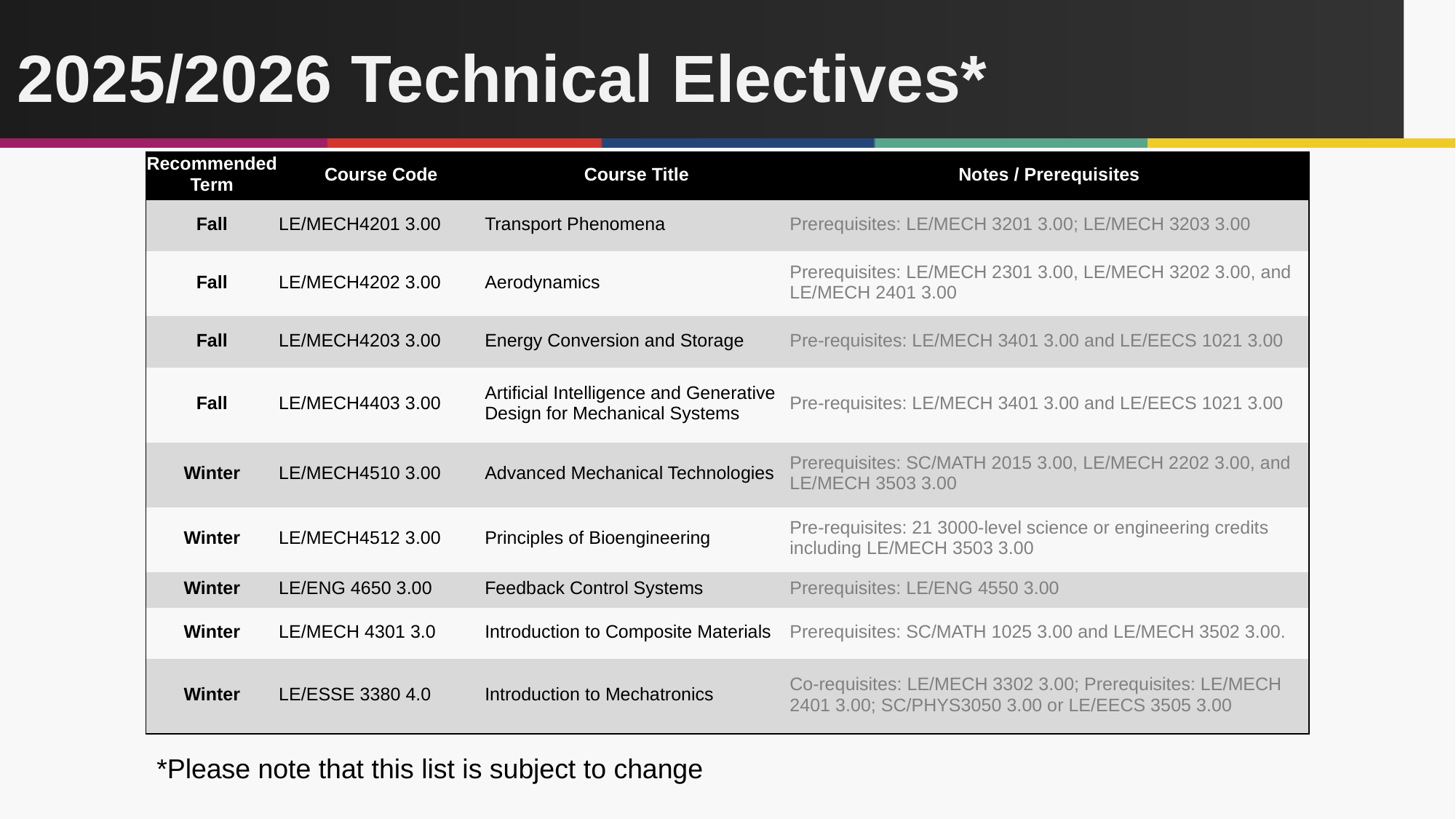

# 2025/2026 Technical Electives*
| Recommended Term | Course Code | Course Title | Notes / Prerequisites |
| --- | --- | --- | --- |
| Fall | LE/MECH4201 3.00 | Transport Phenomena | Prerequisites: LE/MECH 3201 3.00; LE/MECH 3203 3.00 |
| Fall | LE/MECH4202 3.00 | Aerodynamics | Prerequisites: LE/MECH 2301 3.00, LE/MECH 3202 3.00, and LE/MECH 2401 3.00 |
| Fall | LE/MECH4203 3.00 | Energy Conversion and Storage | Pre-requisites: LE/MECH 3401 3.00 and LE/EECS 1021 3.00 |
| Fall | LE/MECH4403 3.00 | Artificial Intelligence and Generative Design for Mechanical Systems | Pre-requisites: LE/MECH 3401 3.00 and LE/EECS 1021 3.00 |
| Winter | LE/MECH4510 3.00 | Advanced Mechanical Technologies | Prerequisites: SC/MATH 2015 3.00, LE/MECH 2202 3.00, and LE/MECH 3503 3.00 |
| Winter | LE/MECH4512 3.00 | Principles of Bioengineering | Pre-requisites: 21 3000-level science or engineering credits including LE/MECH 3503 3.00 |
| Winter | LE/ENG 4650 3.00 | Feedback Control Systems | Prerequisites: LE/ENG 4550 3.00 |
| Winter | LE/MECH 4301 3.0 | Introduction to Composite Materials | Prerequisites: SC/MATH 1025 3.00 and LE/MECH 3502 3.00. |
| Winter | LE/ESSE 3380 4.0 | Introduction to Mechatronics | Co-requisites: LE/MECH 3302 3.00; Prerequisites: LE/MECH 2401 3.00; SC/PHYS3050 3.00 or LE/EECS 3505 3.00 |
*Please note that this list is subject to change